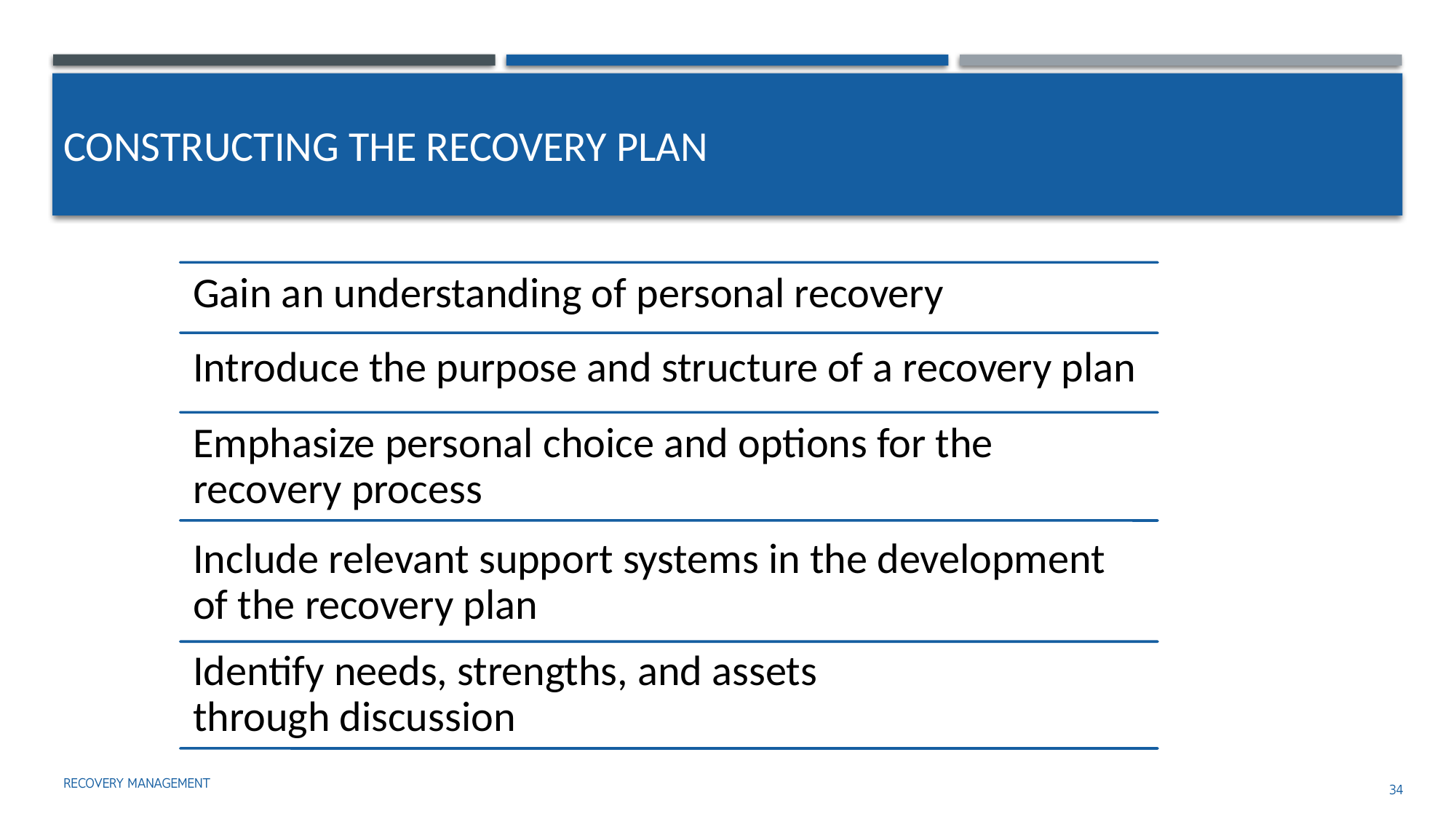

constructing the recovery plan
Gain an understanding of personal recovery
Introduce the purpose and structure of a recovery plan
Emphasize personal choice and options for the recovery process
Include relevant support systems in the development  of the recovery plan
Identify needs, strengths, and assets                    through discussion

Recovery Management
34